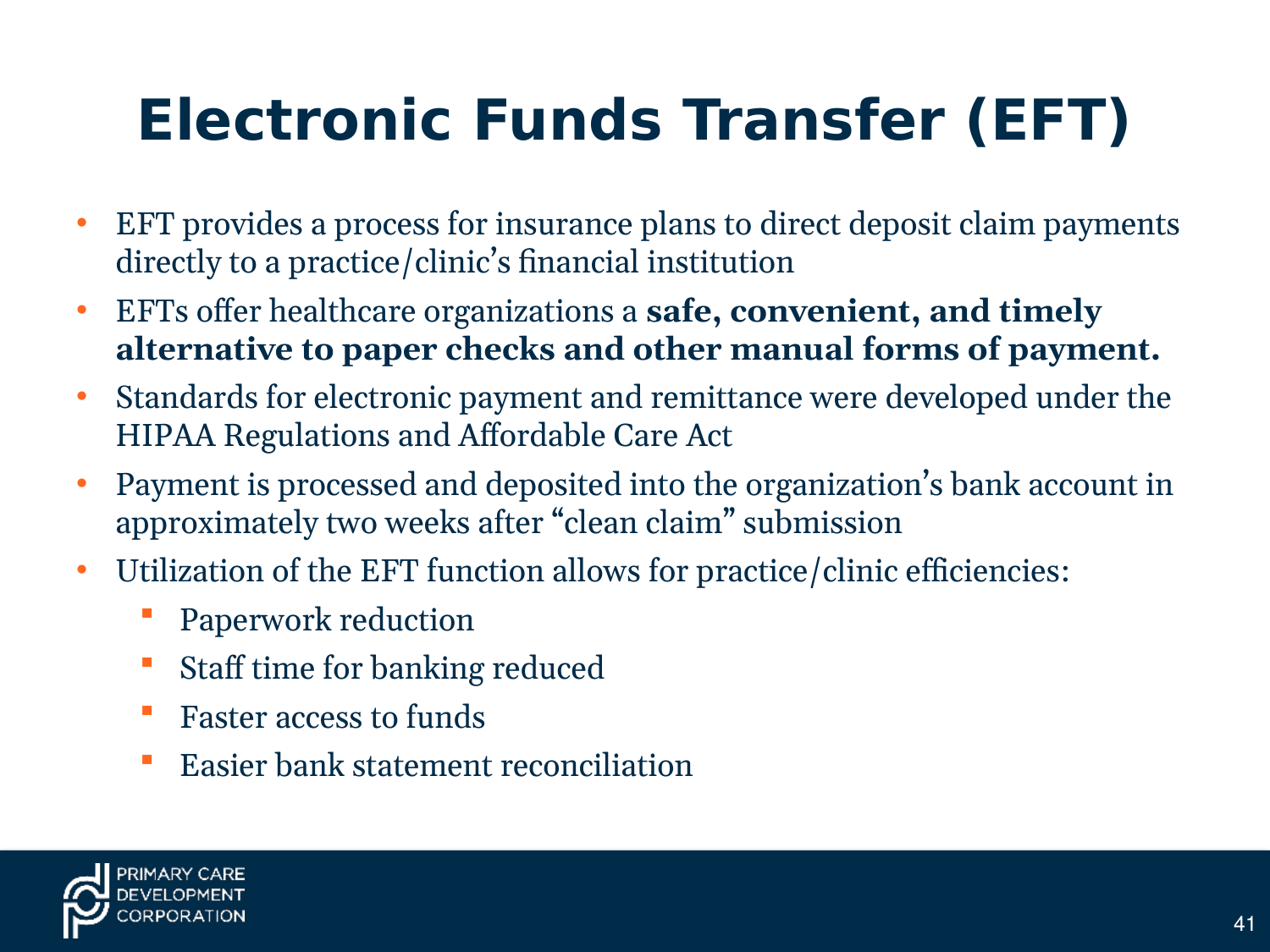

# Electronic Funds Transfer (EFT)
EFT provides a process for insurance plans to direct deposit claim payments directly to a practice/clinic’s financial institution
EFTs offer healthcare organizations a safe, convenient, and timely alternative to paper checks and other manual forms of payment.
Standards for electronic payment and remittance were developed under the HIPAA Regulations and Affordable Care Act
Payment is processed and deposited into the organization’s bank account in approximately two weeks after “clean claim” submission
Utilization of the EFT function allows for practice/clinic efficiencies:
Paperwork reduction
Staff time for banking reduced
Faster access to funds
Easier bank statement reconciliation

41